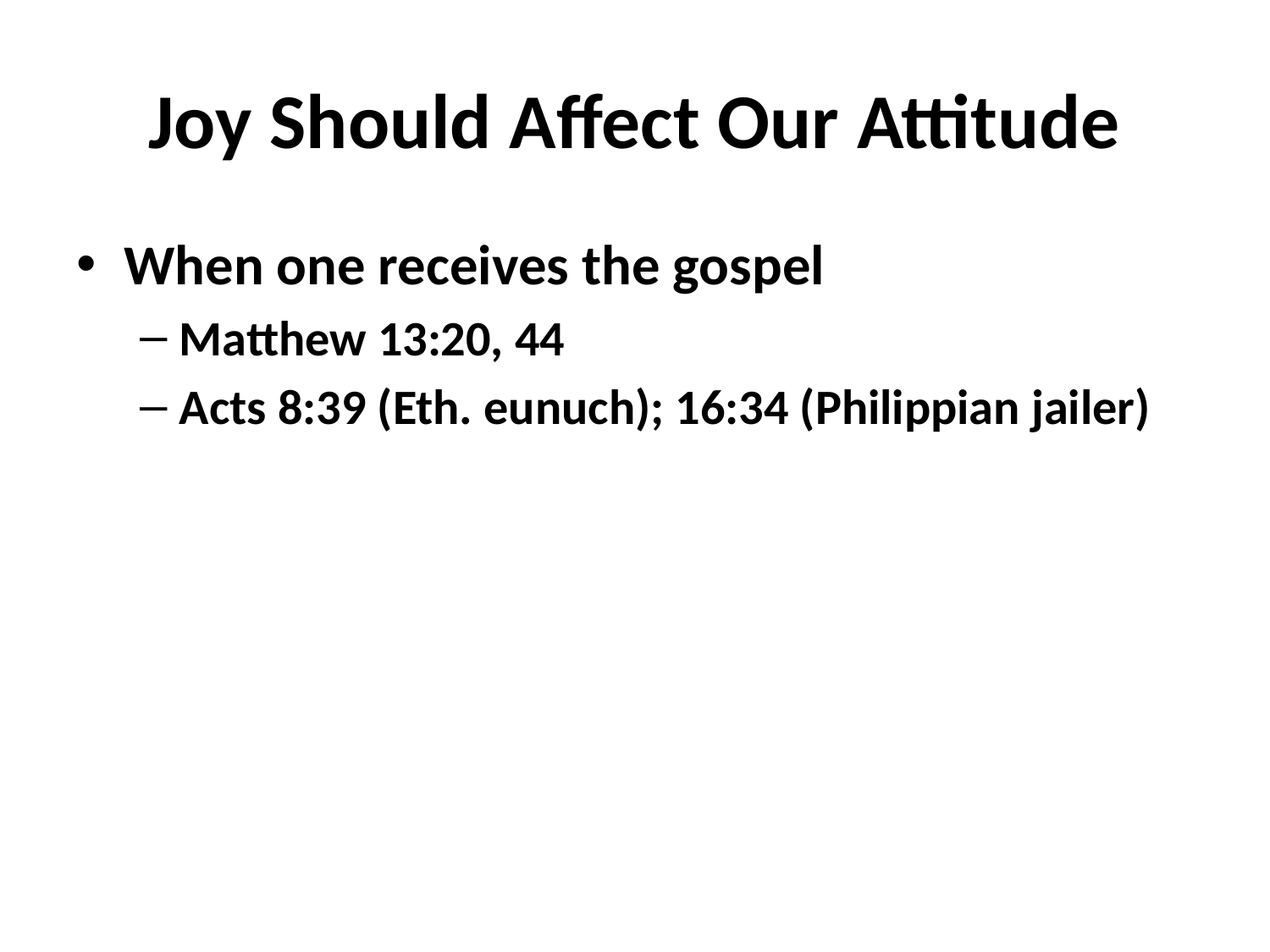

# Joy Should Affect Our Attitude
When one receives the gospel
Matthew 13:20, 44
Acts 8:39 (Eth. eunuch); 16:34 (Philippian jailer)